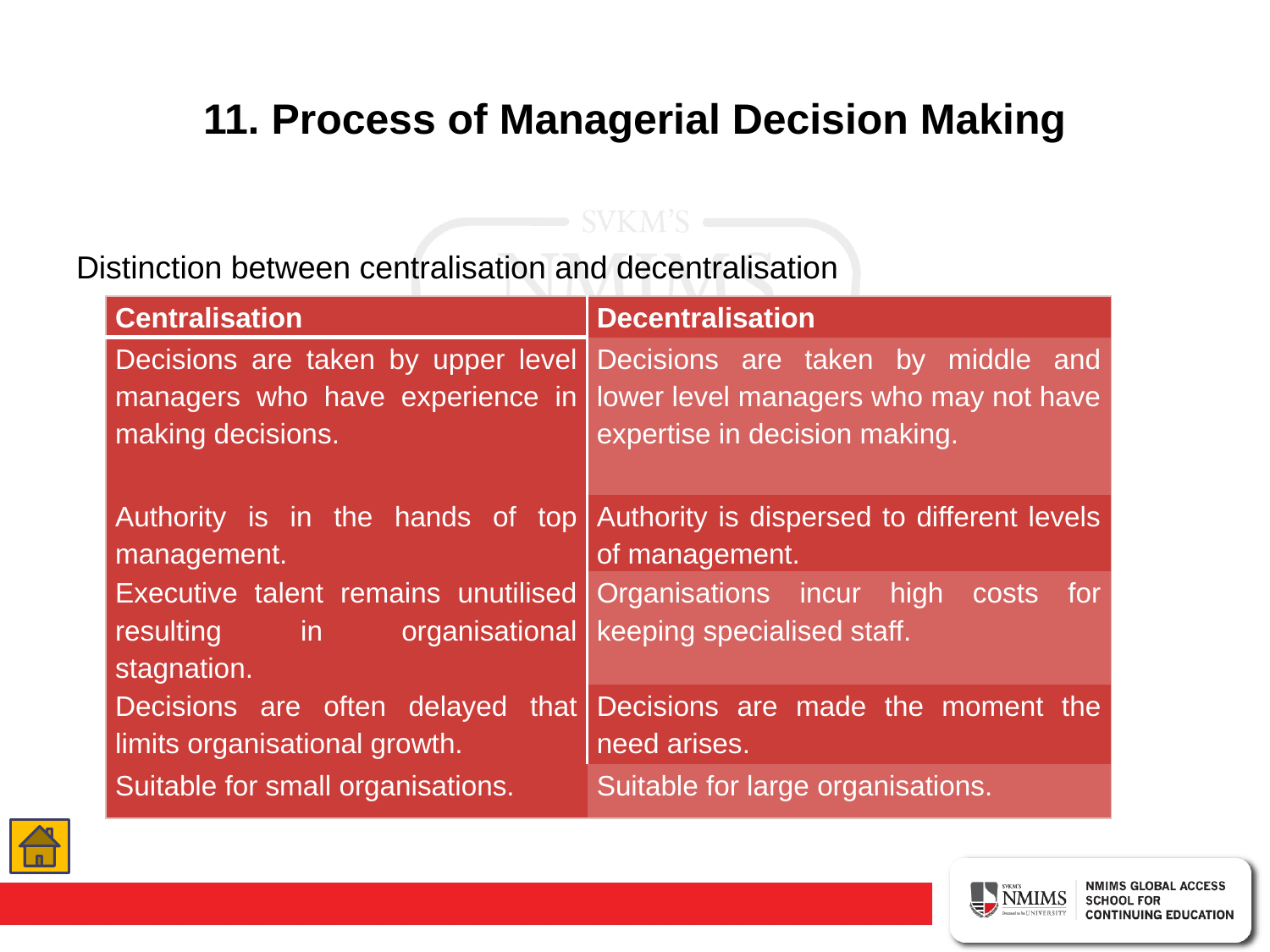

# 11. Process of Managerial Decision Making
Distinction between centralisation and decentralisation

| Centralisation | Decentralisation |
| --- | --- |
| Decisions are taken by upper level managers who have experience in making decisions. | Decisions are taken by middle and lower level managers who may not have expertise in decision making. |
| Authority is in the hands of top management. | Authority is dispersed to different levels of management. |
| Executive talent remains unutilised resulting in organisational stagnation. | Organisations incur high costs for keeping specialised staff. |
| Decisions are often delayed that limits organisational growth. | Decisions are made the moment the need arises. |
| Suitable for small organisations. | Suitable for large organisations. |